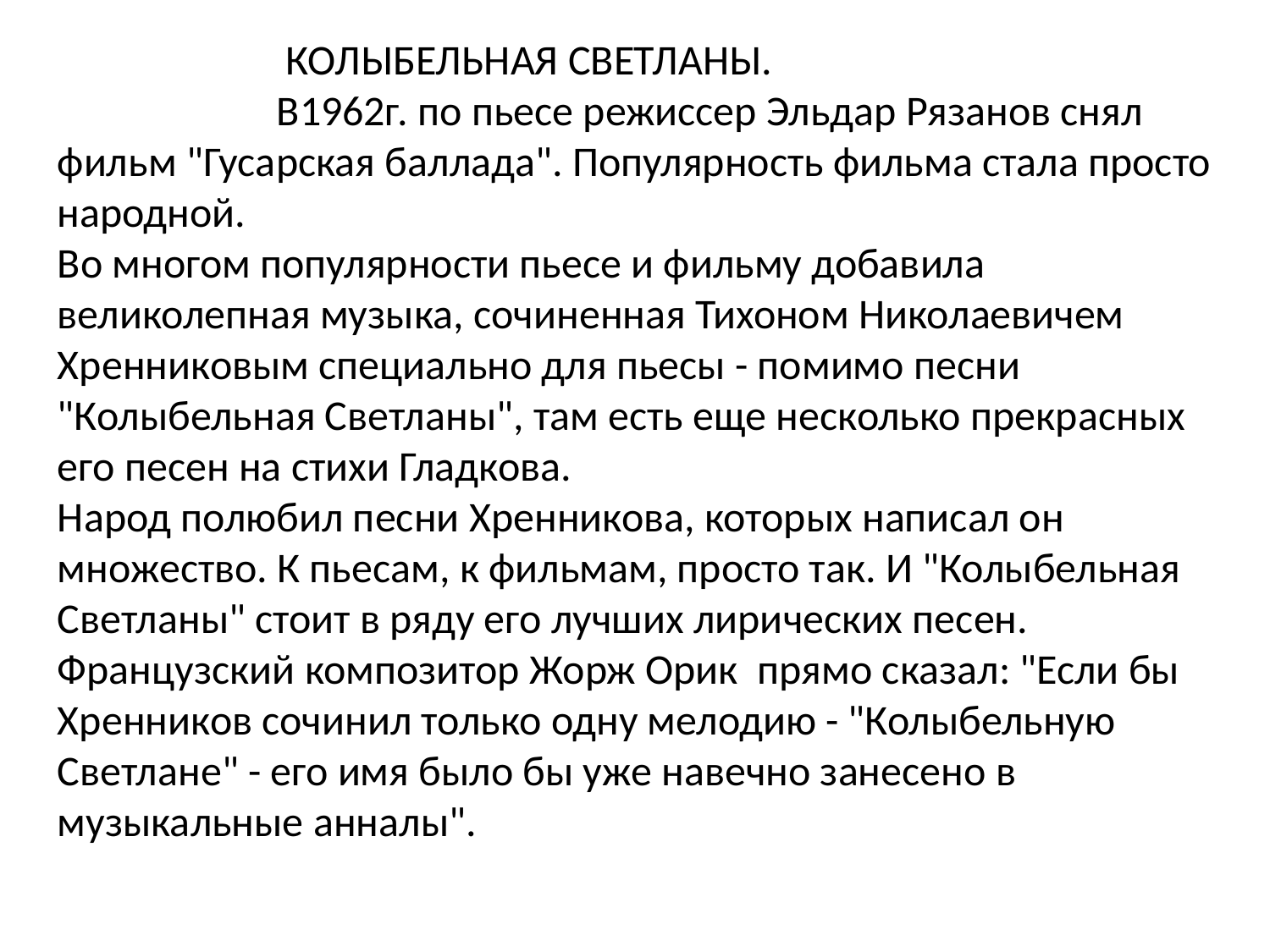

КОЛЫБЕЛЬНАЯ СВЕТЛАНЫ.                                                                      В1962г. по пьесе режиссер Эльдар Рязанов снял фильм "Гусарская баллада". Популярность фильма стала просто народной.
Во многом популярности пьесе и фильму добавила великолепная музыка, сочиненная Тихоном Николаевичем Хренниковым специально для пьесы - помимо песни "Колыбельная Светланы", там есть еще несколько прекрасных его песен на стихи Гладкова.
Народ полюбил песни Хренникова, которых написал он множество. К пьесам, к фильмам, просто так. И "Колыбельная Светланы" стоит в ряду его лучших лирических песен. Французский композитор Жорж Орик  прямо сказал: "Если бы Хренников сочинил только одну мелодию - "Колыбельную Светлане" - его имя было бы уже навечно занесено в музыкальные анналы".